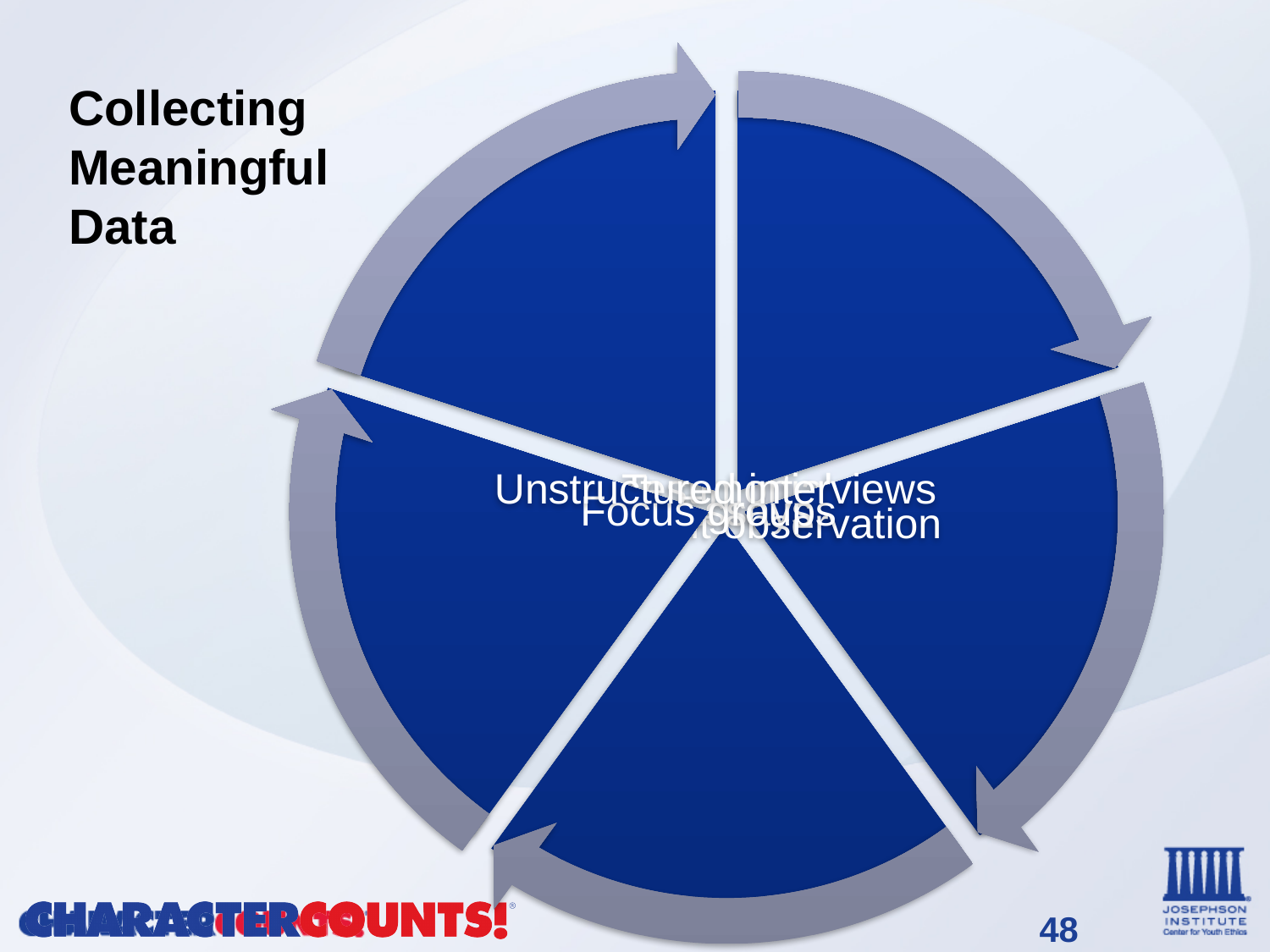

Testimonials
Essays
Participant observation
Focus groups
Unstructured interviews
Collecting Meaningful Data